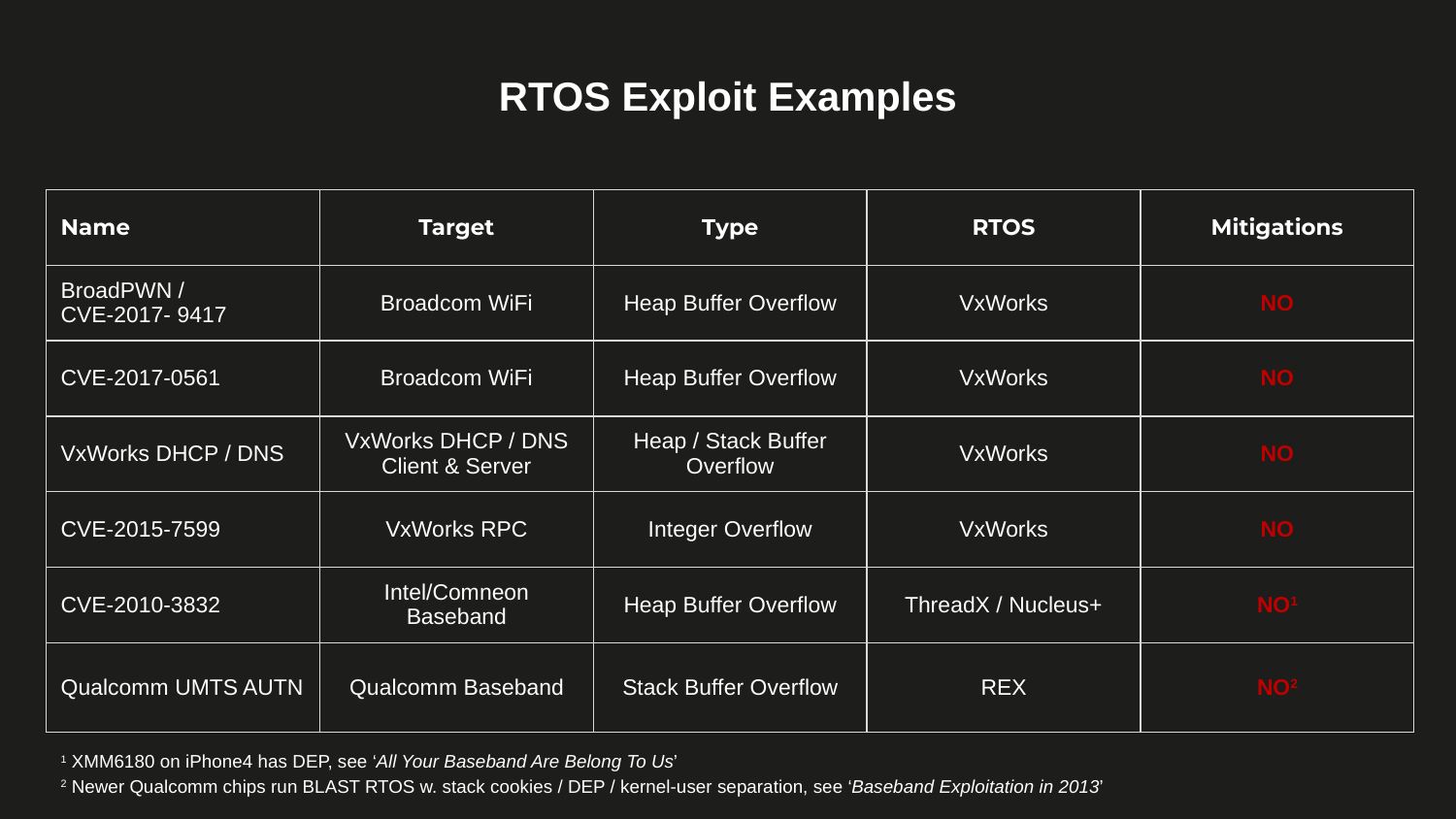

RTOS Exploit Examples
| Name | Target | Type | RTOS | Mitigations |
| --- | --- | --- | --- | --- |
| BroadPWN / CVE-2017- 9417 | Broadcom WiFi | Heap Buffer Overflow | VxWorks | NO |
| CVE-2017-0561 | Broadcom WiFi | Heap Buffer Overflow | VxWorks | NO |
| VxWorks DHCP / DNS | VxWorks DHCP / DNS Client & Server | Heap / Stack Buffer Overflow | VxWorks | NO |
| CVE-2015-7599 | VxWorks RPC | Integer Overflow | VxWorks | NO |
| CVE-2010-3832 | Intel/Comneon Baseband | Heap Buffer Overflow | ThreadX / Nucleus+ | NO1 |
| Qualcomm UMTS AUTN | Qualcomm Baseband | Stack Buffer Overflow | REX | NO2 |
1 XMM6180 on iPhone4 has DEP, see ‘All Your Baseband Are Belong To Us’
2 Newer Qualcomm chips run BLAST RTOS w. stack cookies / DEP / kernel-user separation, see ‘Baseband Exploitation in 2013’